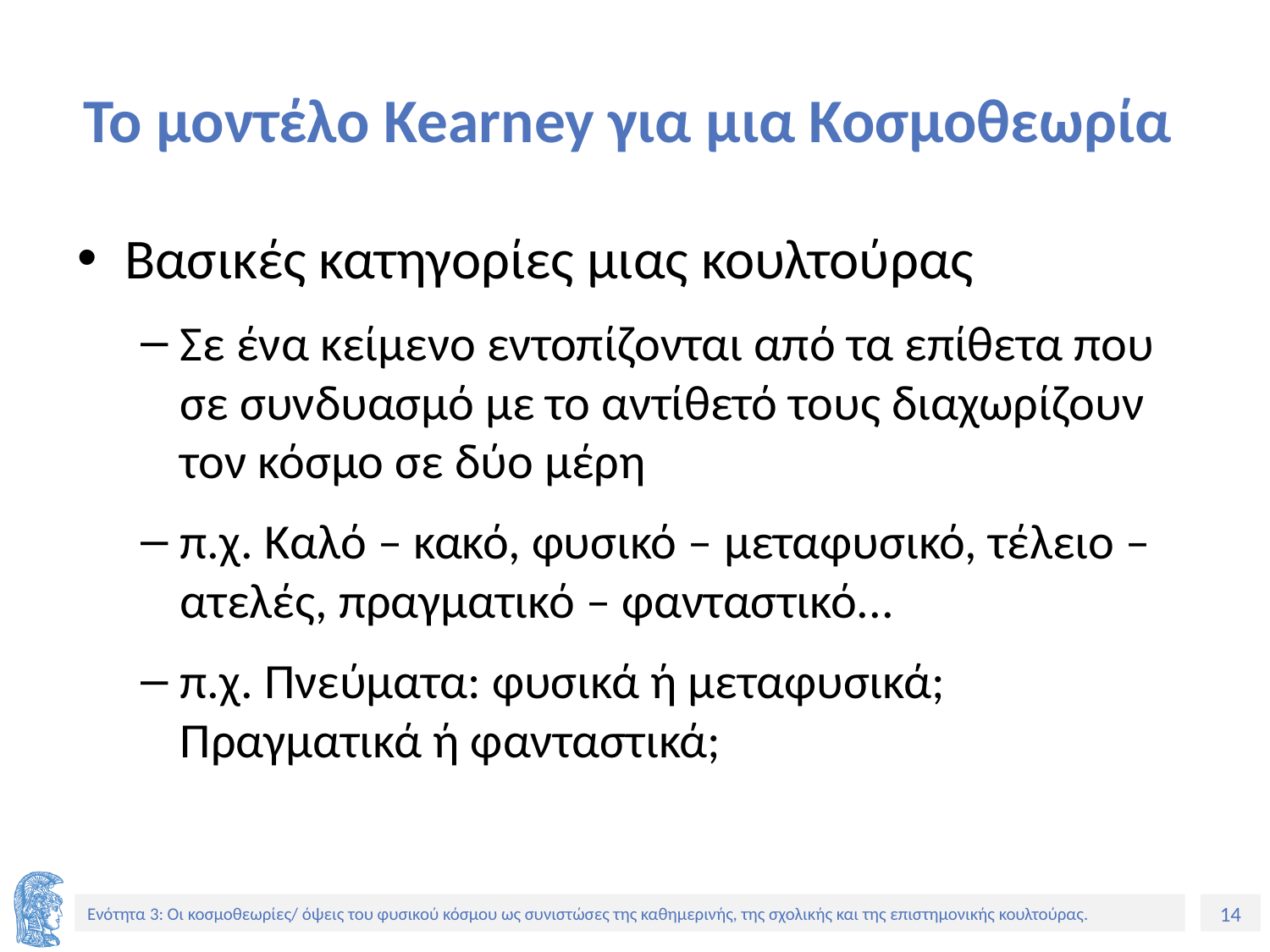

# Το μοντέλο Kearney για μια Κοσμοθεωρία
Βασικές κατηγορίες μιας κουλτούρας
Σε ένα κείμενο εντοπίζονται από τα επίθετα που σε συνδυασμό με το αντίθετό τους διαχωρίζουν τον κόσμο σε δύο μέρη
π.χ. Καλό – κακό, φυσικό – μεταφυσικό, τέλειο – ατελές, πραγματικό – φανταστικό...
π.χ. Πνεύματα: φυσικά ή μεταφυσικά; Πραγματικά ή φανταστικά;